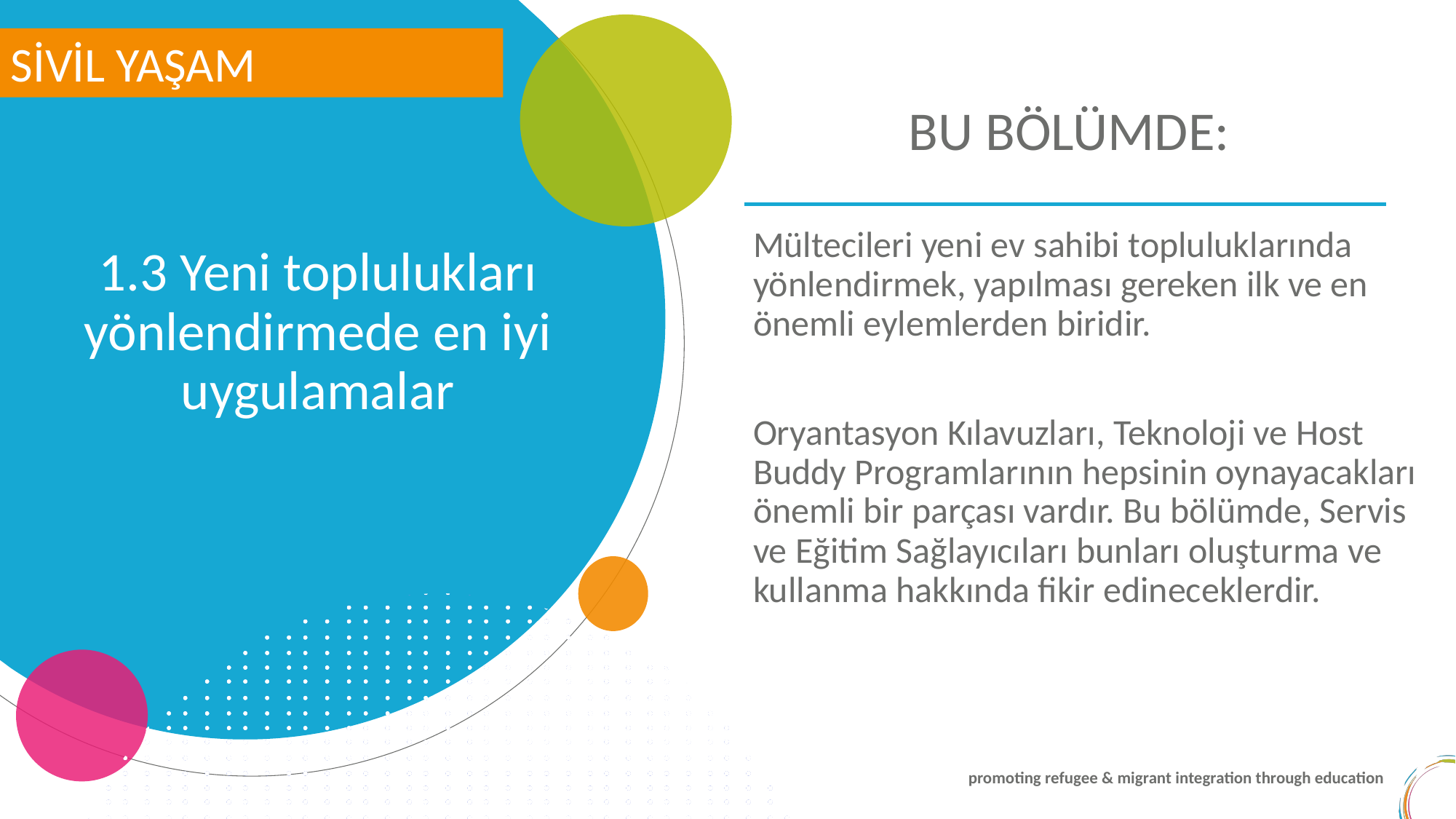

SİVİL YAŞAM
BU BÖLÜMDE:
1.3 Yeni toplulukları yönlendirmede en iyi uygulamalar
Mültecileri yeni ev sahibi topluluklarında yönlendirmek, yapılması gereken ilk ve en önemli eylemlerden biridir.

Oryantasyon Kılavuzları, Teknoloji ve Host Buddy Programlarının hepsinin oynayacakları önemli bir parçası vardır. Bu bölümde, Servis ve Eğitim Sağlayıcıları bunları oluşturma ve kullanma hakkında fikir edineceklerdir.